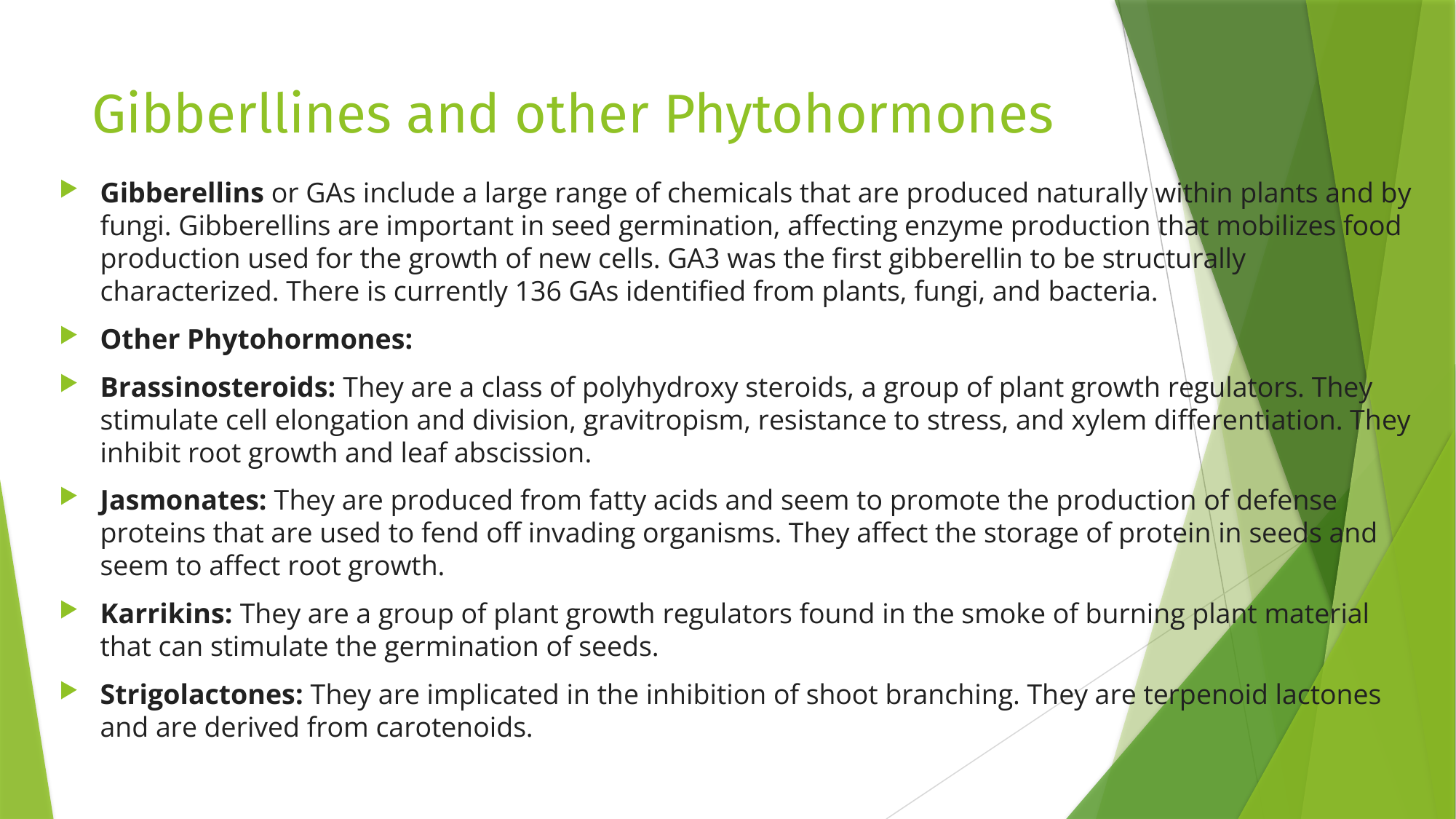

# Gibberllines and other Phytohormones
Gibberellins or GAs include a large range of chemicals that are produced naturally within plants and by fungi. Gibberellins are important in seed germination, affecting enzyme production that mobilizes food production used for the growth of new cells. GA3 was the first gibberellin to be structurally characterized. There is currently 136 GAs identified from plants, fungi, and bacteria.
Other Phytohormones:
Brassinosteroids: They are a class of polyhydroxy steroids, a group of plant growth regulators. They stimulate cell elongation and division, gravitropism, resistance to stress, and xylem differentiation. They inhibit root growth and leaf abscission.
Jasmonates: They are produced from fatty acids and seem to promote the production of defense proteins that are used to fend off invading organisms. They affect the storage of protein in seeds and seem to affect root growth.
Karrikins: They are a group of plant growth regulators found in the smoke of burning plant material that can stimulate the germination of seeds.
Strigolactones: They are implicated in the inhibition of shoot branching. They are terpenoid lactones and are derived from carotenoids.